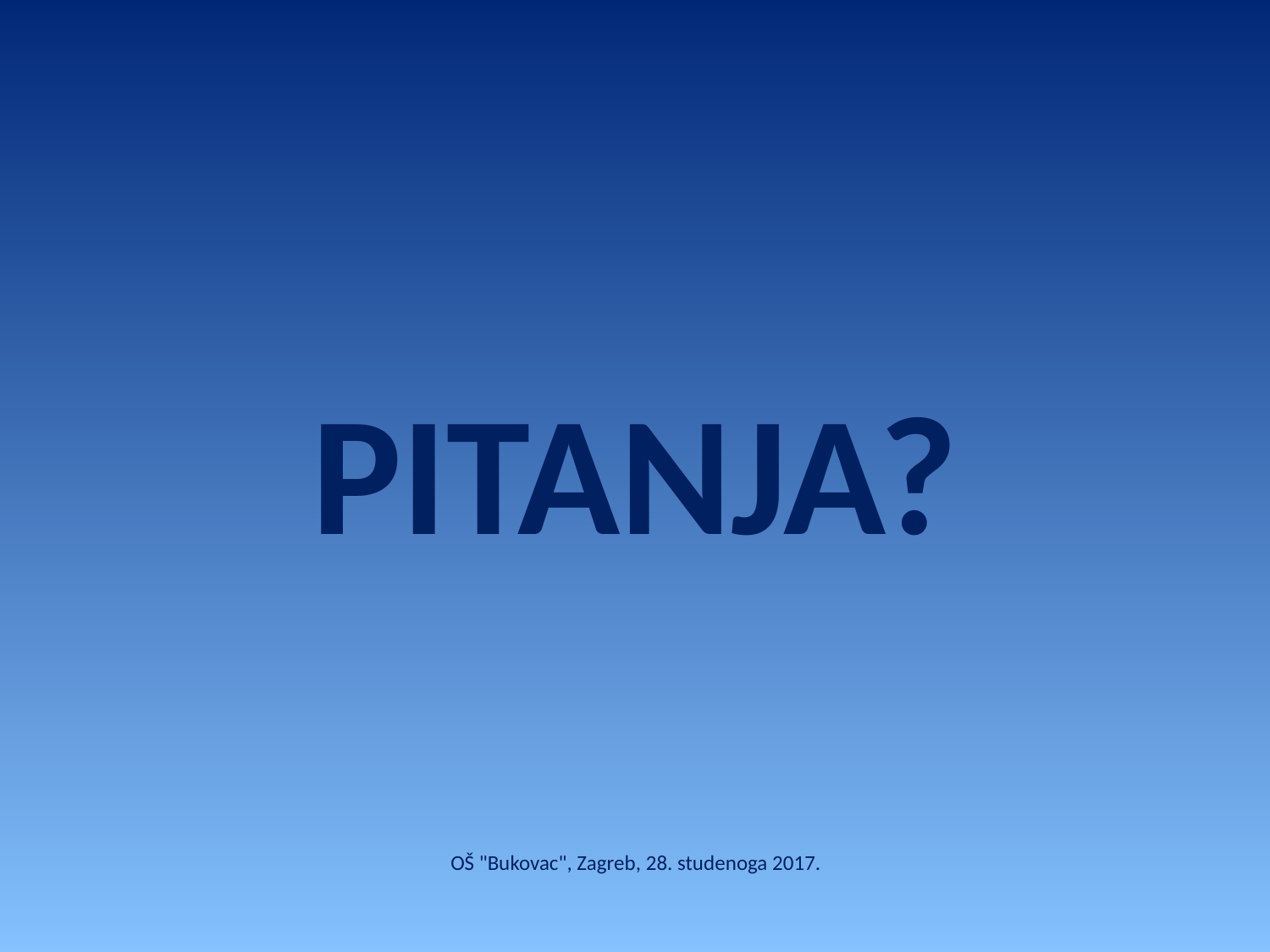

PITANJA?
OŠ "Bukovac", Zagreb, 28. studenoga 2017.